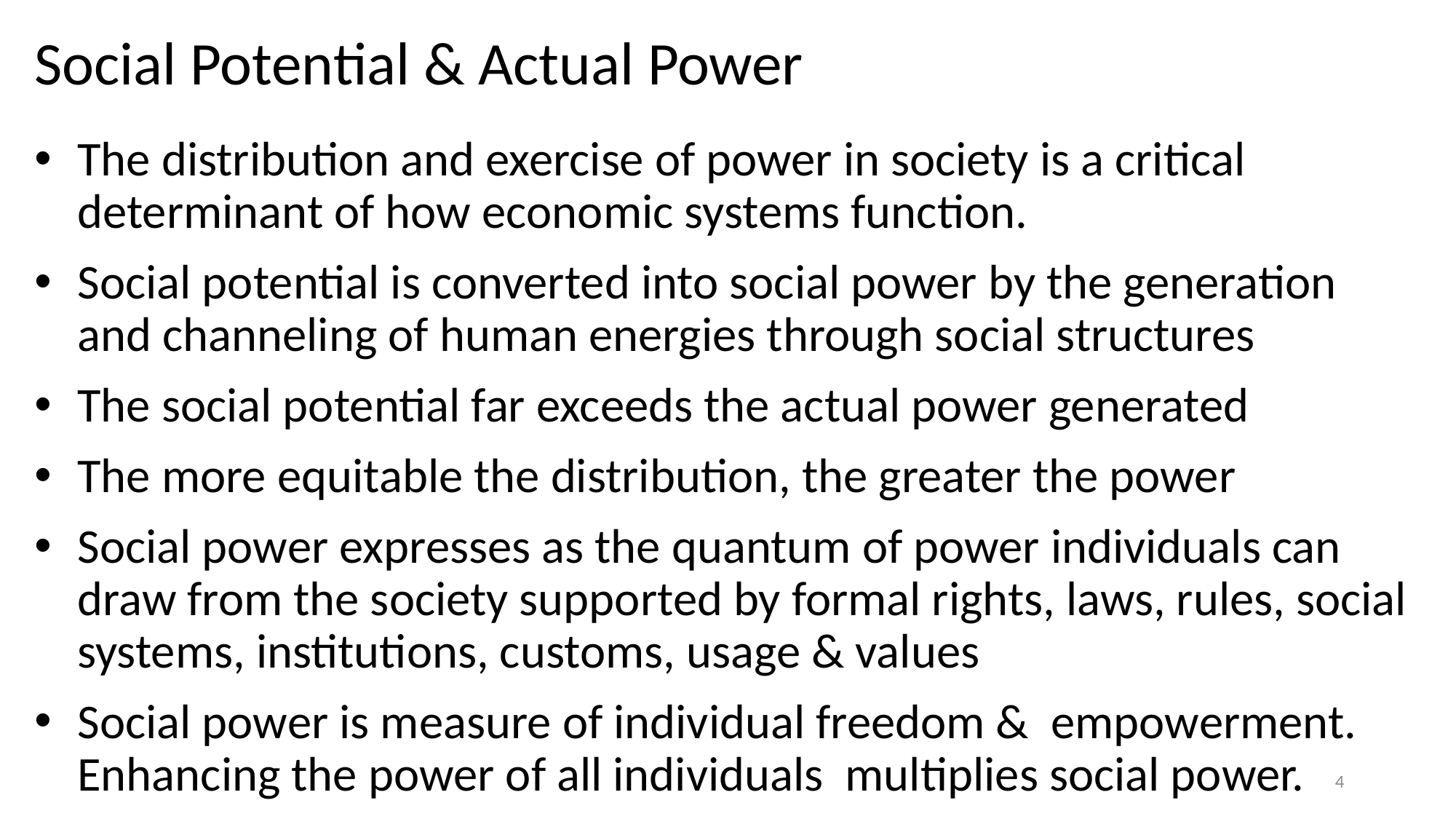

# Social Potential & Actual Power
The distribution and exercise of power in society is a critical determinant of how economic systems function.
Social potential is converted into social power by the generation and channeling of human energies through social structures
The social potential far exceeds the actual power generated
The more equitable the distribution, the greater the power
Social power expresses as the quantum of power individuals can draw from the society supported by formal rights, laws, rules, social systems, institutions, customs, usage & values
Social power is measure of individual freedom &  empowerment. Enhancing the power of all individuals  multiplies social power.

4